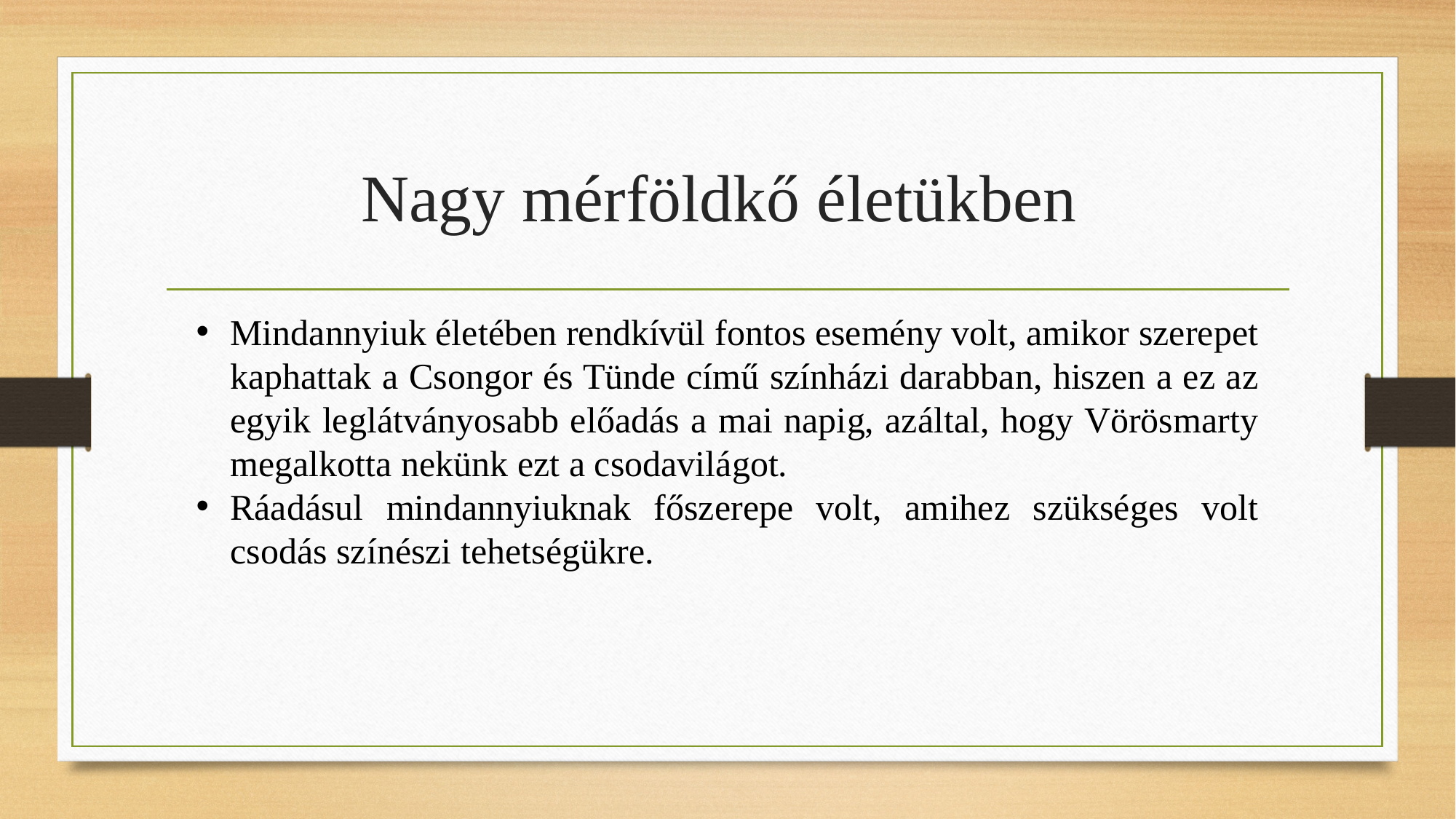

# Nagy mérföldkő életükben
Mindannyiuk életében rendkívül fontos esemény volt, amikor szerepet kaphattak a Csongor és Tünde című színházi darabban, hiszen a ez az egyik leglátványosabb előadás a mai napig, azáltal, hogy Vörösmarty megalkotta nekünk ezt a csodavilágot.
Ráadásul mindannyiuknak főszerepe volt, amihez szükséges volt csodás színészi tehetségükre.